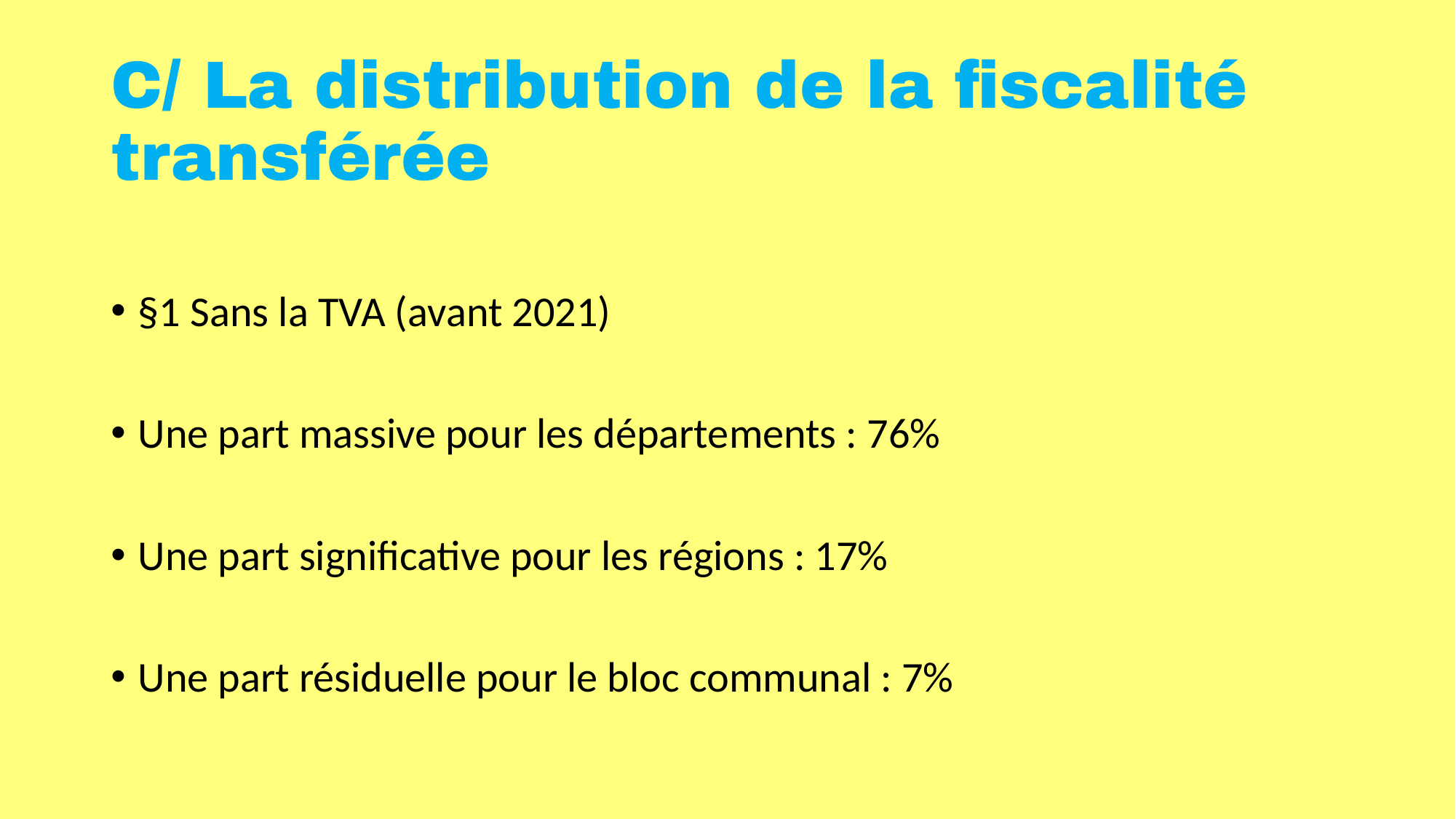

# C/ La distribution de la fiscalité transférée

§1 Sans la TVA (avant 2021)

Une part massive pour les départements : 76%

Une part significative pour les régions : 17%

Une part résiduelle pour le bloc communal : 7%